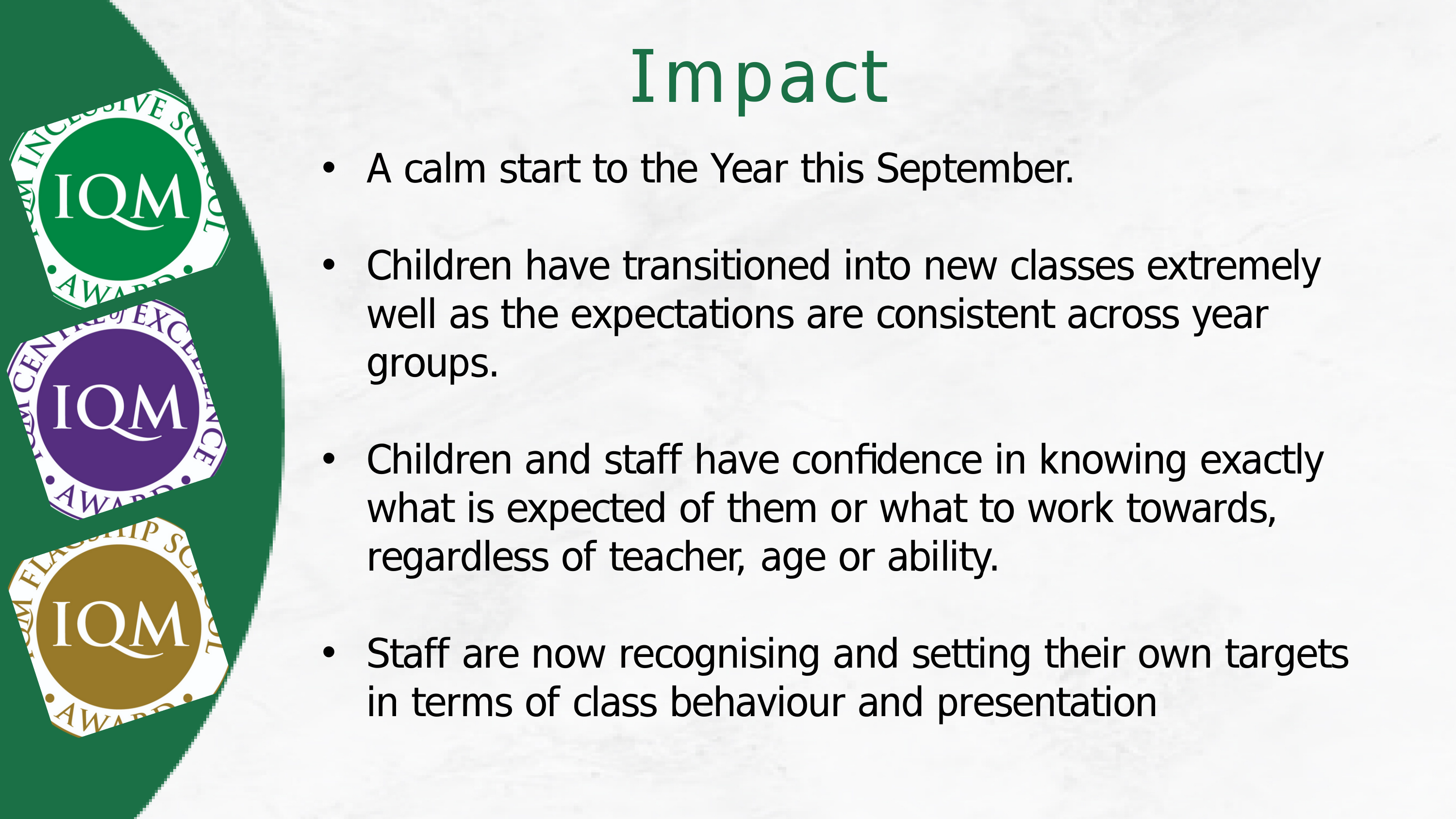

Impact

A calm start to the Year this September.

Children have transitioned into new classes extremely well as the expectations are consistent across year groups.

Children and staff have confidence in knowing exactly what is expected of them or what to work towards, regardless of teacher, age or ability.

Staff are now recognising and setting their own targets in terms of class behaviour and presentation